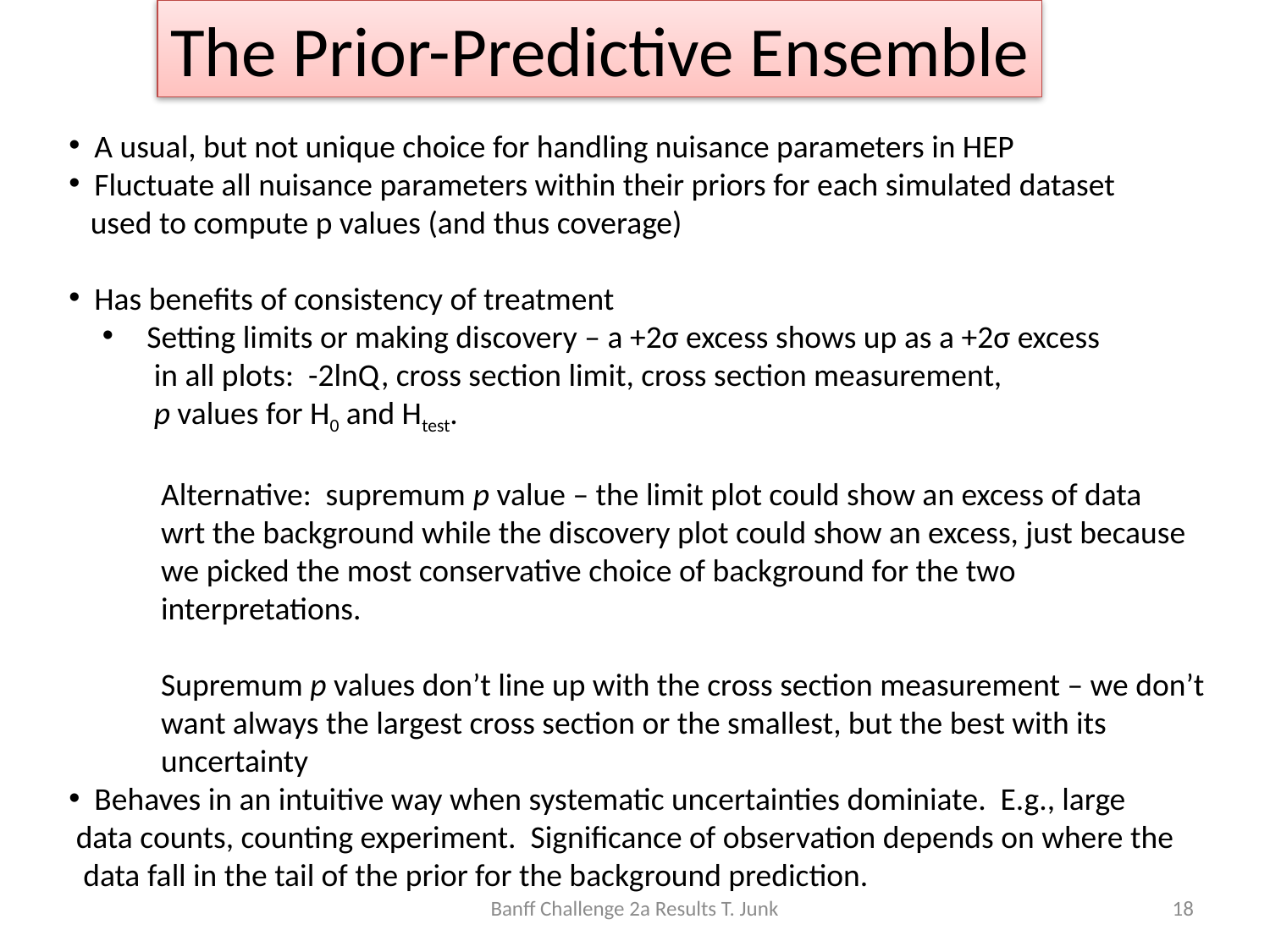

The Prior-Predictive Ensemble
  A usual, but not unique choice for handling nuisance parameters in HEP
  Fluctuate all nuisance parameters within their priors for each simulated dataset
   used to compute p values (and thus coverage)

  Has benefits of consistency of treatment
  Setting limits or making discovery – a +2σ excess shows up as a +2σ excess
   in all plots:  -2lnQ, cross section limit, cross section measurement,
   p values for H0 and Htest.

    Alternative:  supremum p value – the limit plot could show an excess of data
    wrt the background while the discovery plot could show an excess, just because
    we picked the most conservative choice of background for the two
    interpretations.

    Supremum p values don’t line up with the cross section measurement – we don’t
    want always the largest cross section or the smallest, but the best with its
    uncertainty
  Behaves in an intuitive way when systematic uncertainties dominiate.  E.g., large
 data counts, counting experiment.  Significance of observation depends on where the
  data fall in the tail of the prior for the background prediction.
Banff Challenge 2a Results T. Junk
18